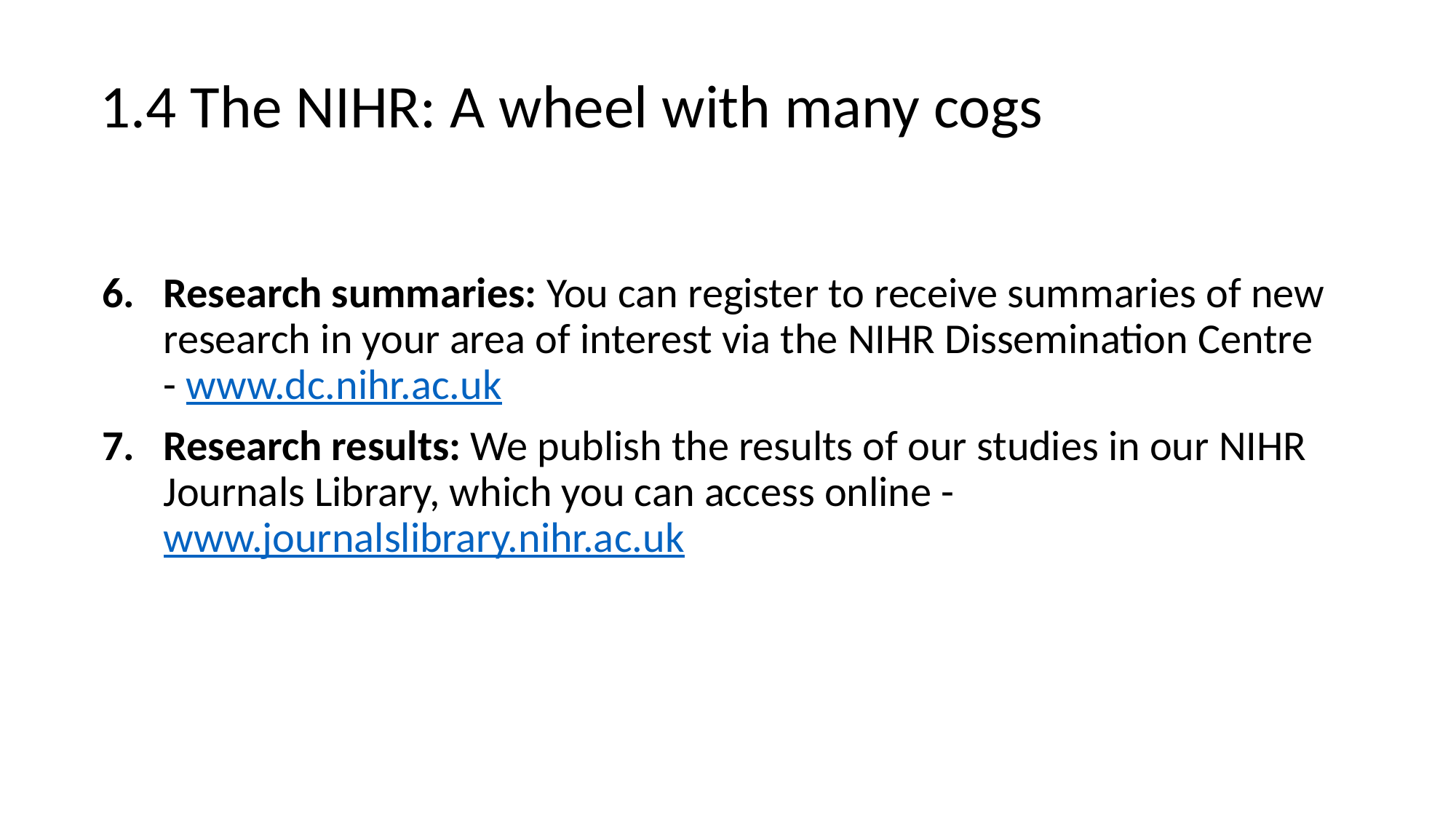

# 1.4 The NIHR: A wheel with many cogs
Research summaries: You can register to receive summaries of new research in your area of interest via the NIHR Dissemination Centre - www.dc.nihr.ac.uk
Research results: We publish the results of our studies in our NIHR Journals Library, which you can access online - www.journalslibrary.nihr.ac.uk